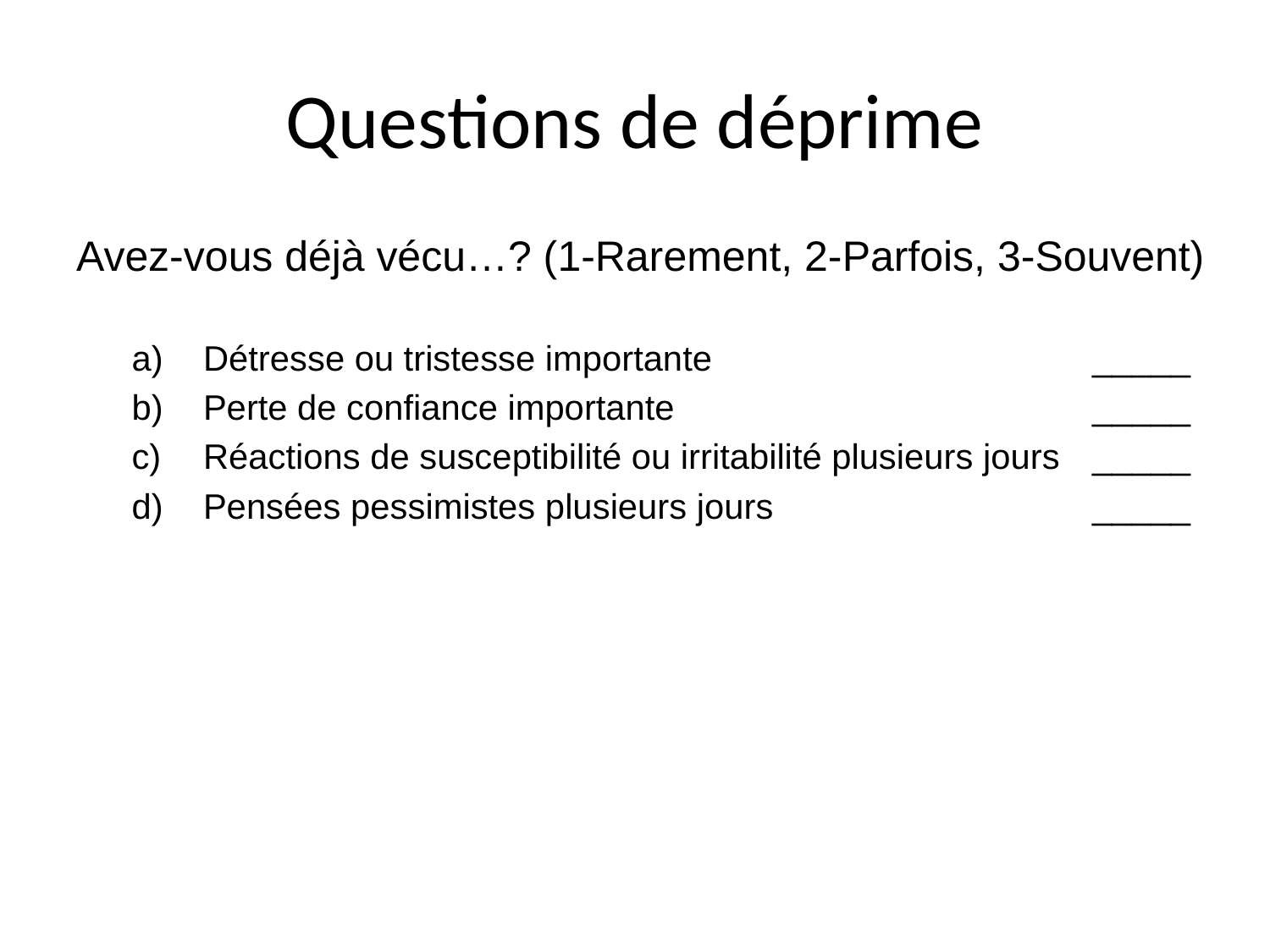

# Questions de déprime
Avez-vous déjà vécu…? (1-Rarement, 2-Parfois, 3-Souvent)

Détresse ou tristesse importante   			_____
Perte de confiance importante 				_____
Réactions de susceptibilité ou irritabilité plusieurs jours	_____
Pensées pessimistes plusieurs jours			_____